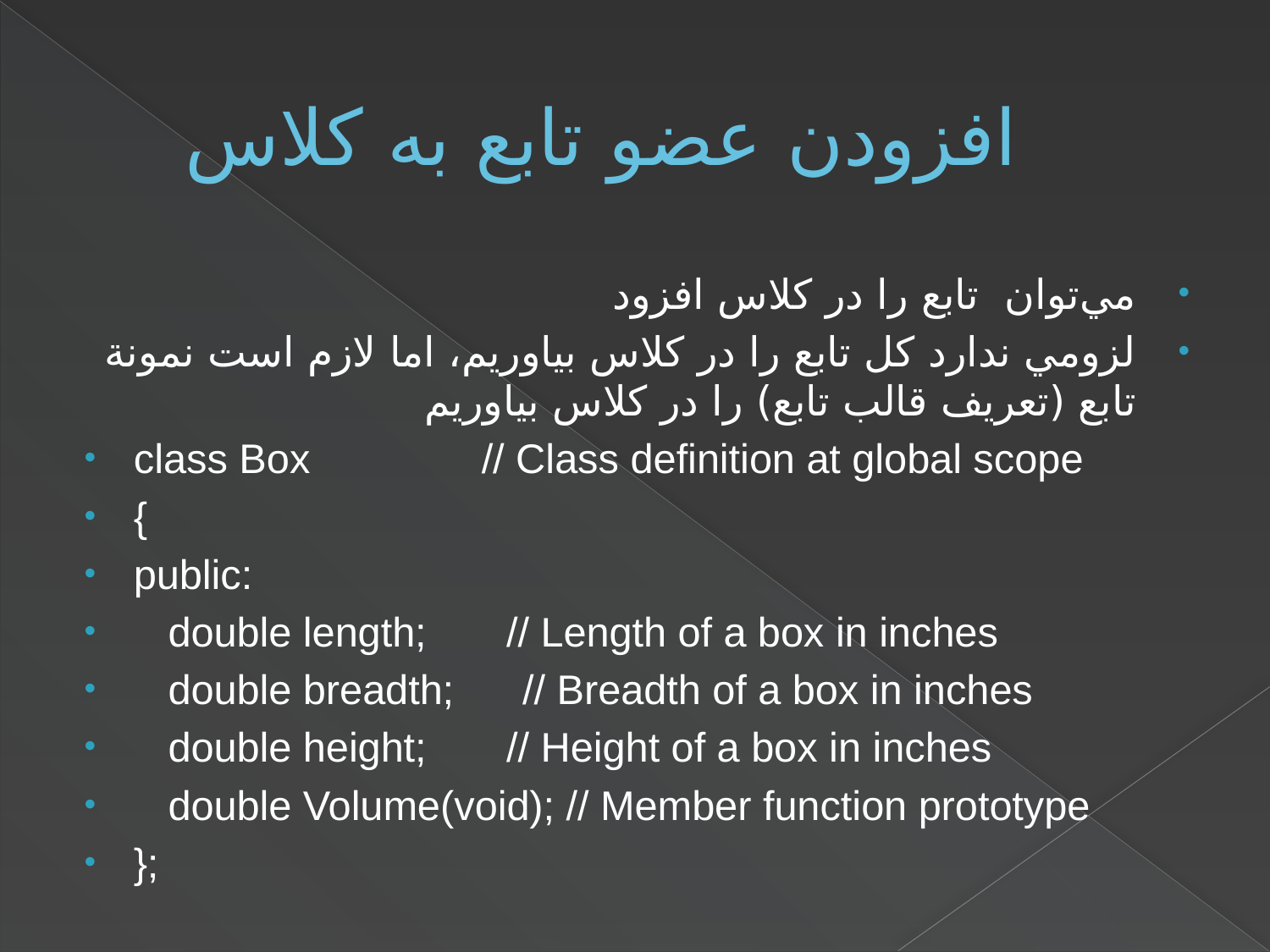

# افزودن عضو تابع به کلاس
مي‌توان  تابع را در کلاس افزود
لزومي ندارد کل تابع را در کلاس بياوريم، اما لازم است نمونة تابع (تعريف قالب تابع) را در کلاس بياوريم
class Box               // Class definition at global scope
{
public:
   double length;       // Length of a box in inches
   double breadth;      // Breadth of a box in inches
   double height;       // Height of a box in inches
   double Volume(void); // Member function prototype
};